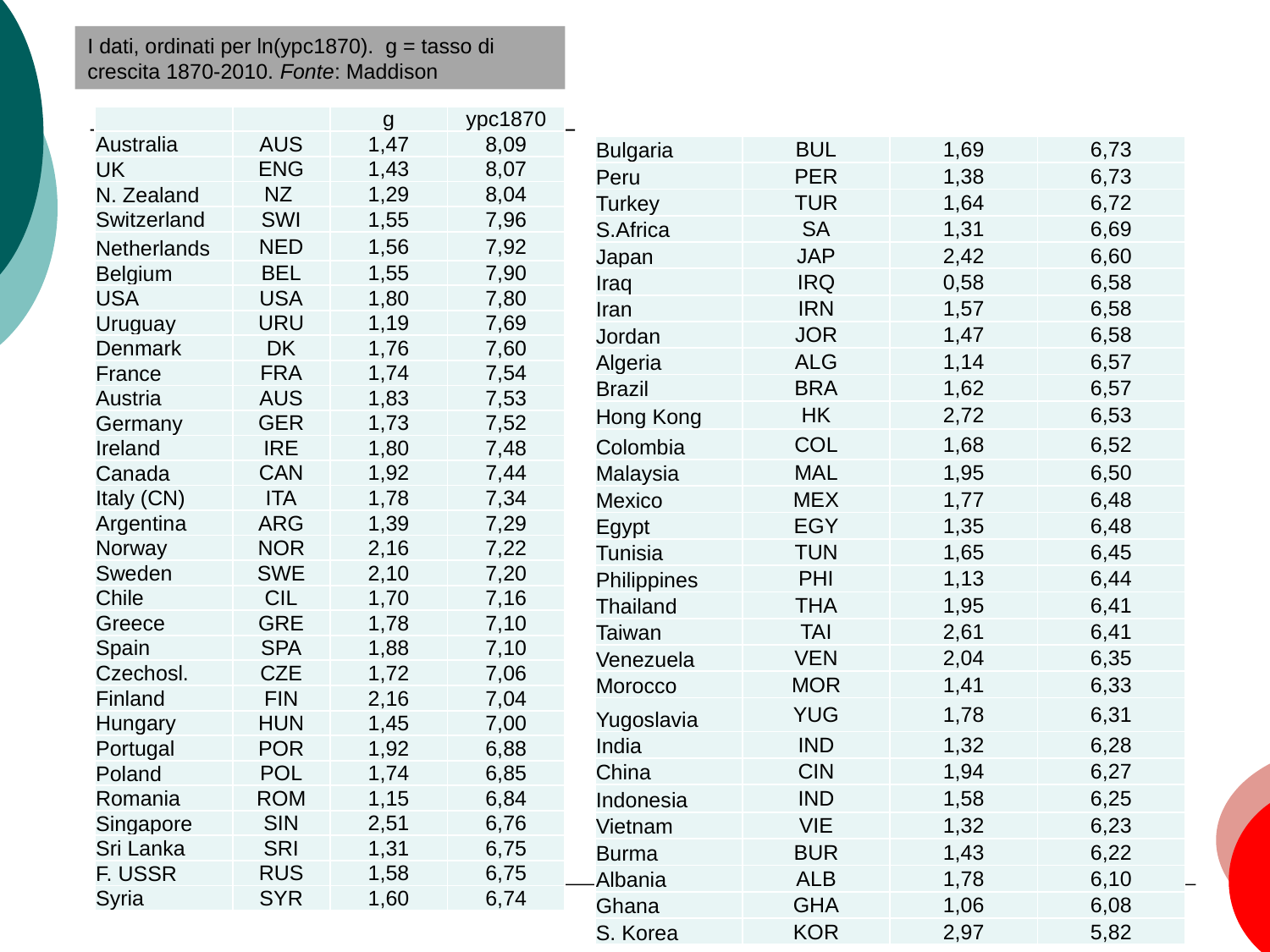

I dati, ordinati per ln(ypc1870).  g = tasso di crescita 1870-2010. Fonte: Maddison
|  |  | g | ypc1870 |
| --- | --- | --- | --- |
| Australia | AUS | 1,47 | 8,09 |
| UK | ENG | 1,43 | 8,07 |
| N. Zealand | NZ | 1,29 | 8,04 |
| Switzerland | SWI | 1,55 | 7,96 |
| Netherlands | NED | 1,56 | 7,92 |
| Belgium | BEL | 1,55 | 7,90 |
| USA | USA | 1,80 | 7,80 |
| Uruguay | URU | 1,19 | 7,69 |
| Denmark | DK | 1,76 | 7,60 |
| France | FRA | 1,74 | 7,54 |
| Austria | AUS | 1,83 | 7,53 |
| Germany | GER | 1,73 | 7,52 |
| Ireland | IRE | 1,80 | 7,48 |
| Canada | CAN | 1,92 | 7,44 |
| Italy (CN) | ITA | 1,78 | 7,34 |
| Argentina | ARG | 1,39 | 7,29 |
| Norway | NOR | 2,16 | 7,22 |
| Sweden | SWE | 2,10 | 7,20 |
| Chile | CIL | 1,70 | 7,16 |
| Greece | GRE | 1,78 | 7,10 |
| Spain | SPA | 1,88 | 7,10 |
| Czechosl. | CZE | 1,72 | 7,06 |
| Finland | FIN | 2,16 | 7,04 |
| Hungary | HUN | 1,45 | 7,00 |
| Portugal | POR | 1,92 | 6,88 |
| Poland | POL | 1,74 | 6,85 |
| Romania | ROM | 1,15 | 6,84 |
| Singapore | SIN | 2,51 | 6,76 |
| Sri Lanka | SRI | 1,31 | 6,75 |
| F. USSR | RUS | 1,58 | 6,75 |
| Syria | SYR | 1,60 | 6,74 |
| Bulgaria | BUL | 1,69 | 6,73 |
| --- | --- | --- | --- |
| Peru | PER | 1,38 | 6,73 |
| Turkey | TUR | 1,64 | 6,72 |
| S.Africa | SA | 1,31 | 6,69 |
| Japan | JAP | 2,42 | 6,60 |
| Iraq | IRQ | 0,58 | 6,58 |
| Iran | IRN | 1,57 | 6,58 |
| Jordan | JOR | 1,47 | 6,58 |
| Algeria | ALG | 1,14 | 6,57 |
| Brazil | BRA | 1,62 | 6,57 |
| Hong Kong | HK | 2,72 | 6,53 |
| Colombia | COL | 1,68 | 6,52 |
| Malaysia | MAL | 1,95 | 6,50 |
| Mexico | MEX | 1,77 | 6,48 |
| Egypt | EGY | 1,35 | 6,48 |
| Tunisia | TUN | 1,65 | 6,45 |
| Philippines | PHI | 1,13 | 6,44 |
| Thailand | THA | 1,95 | 6,41 |
| Taiwan | TAI | 2,61 | 6,41 |
| Venezuela | VEN | 2,04 | 6,35 |
| Morocco | MOR | 1,41 | 6,33 |
| Yugoslavia | YUG | 1,78 | 6,31 |
| India | IND | 1,32 | 6,28 |
| China | CIN | 1,94 | 6,27 |
| Indonesia | IND | 1,58 | 6,25 |
| Vietnam | VIE | 1,32 | 6,23 |
| Burma | BUR | 1,43 | 6,22 |
| Albania | ALB | 1,78 | 6,10 |
| Ghana | GHA | 1,06 | 6,08 |
| S. Korea | KOR | 2,97 | 5,82 |
Lez. 3-B: Crescita: Istituzioni e Politiche